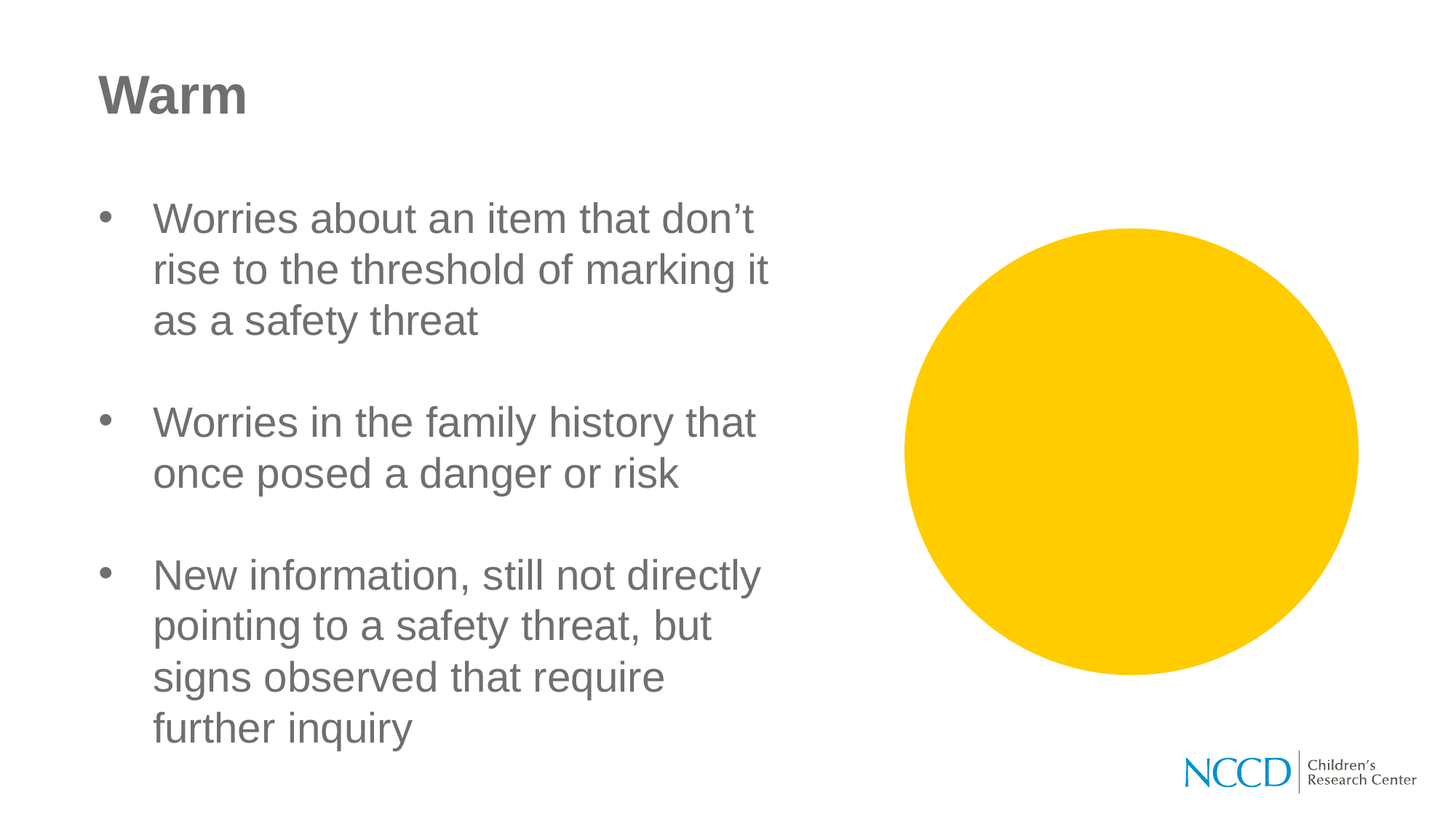

# Warm
Worries about an item that don’t rise to the threshold of marking it
as a safety threat

Worries in the family history that once posed a danger or risk

New information, still not directly pointing to a safety threat, but
signs observed that require further inquiry